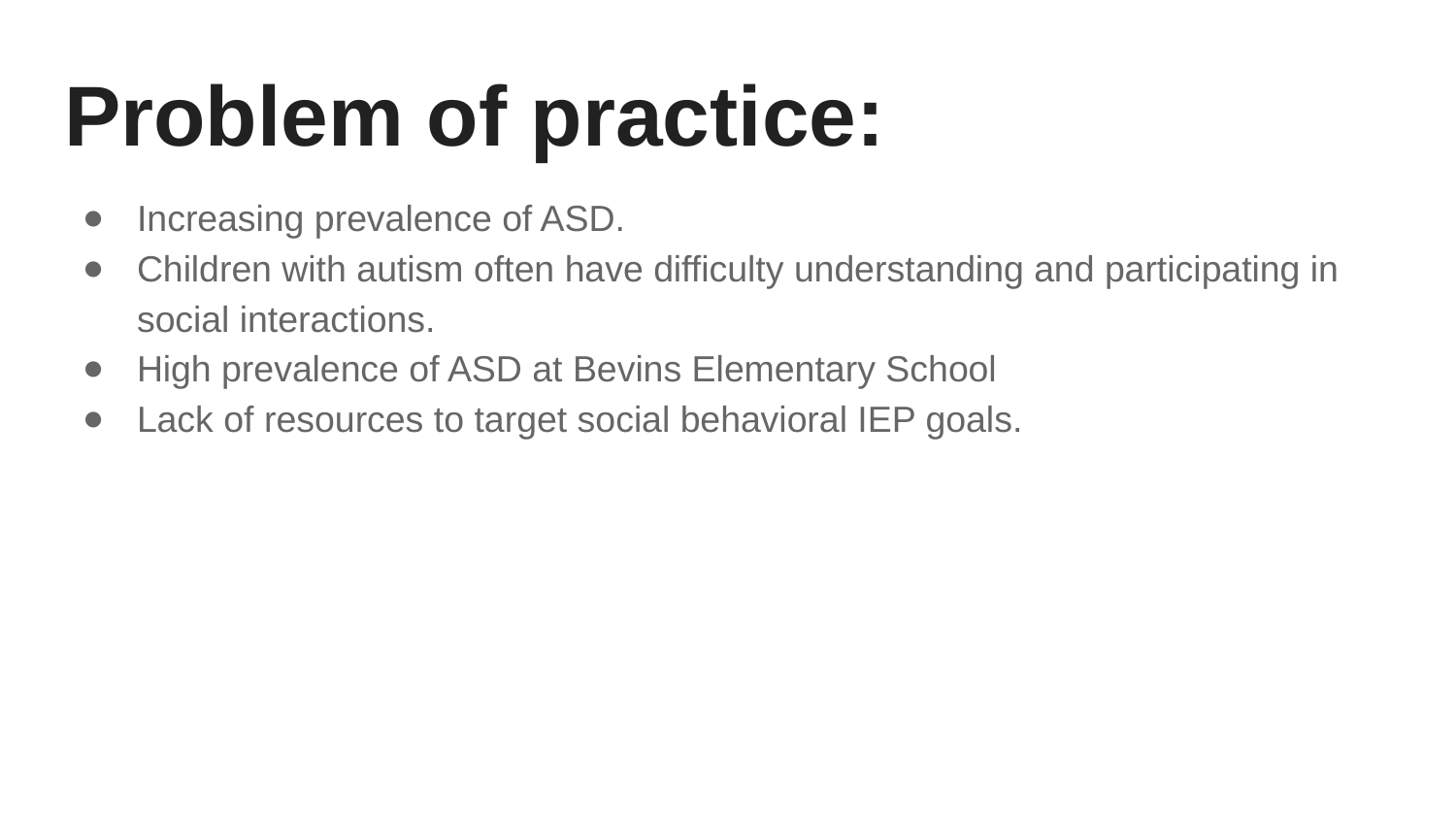

# Problem of practice:
Increasing prevalence of ASD.
Children with autism often have difficulty understanding and participating in social interactions.
High prevalence of ASD at Bevins Elementary School
Lack of resources to target social behavioral IEP goals.